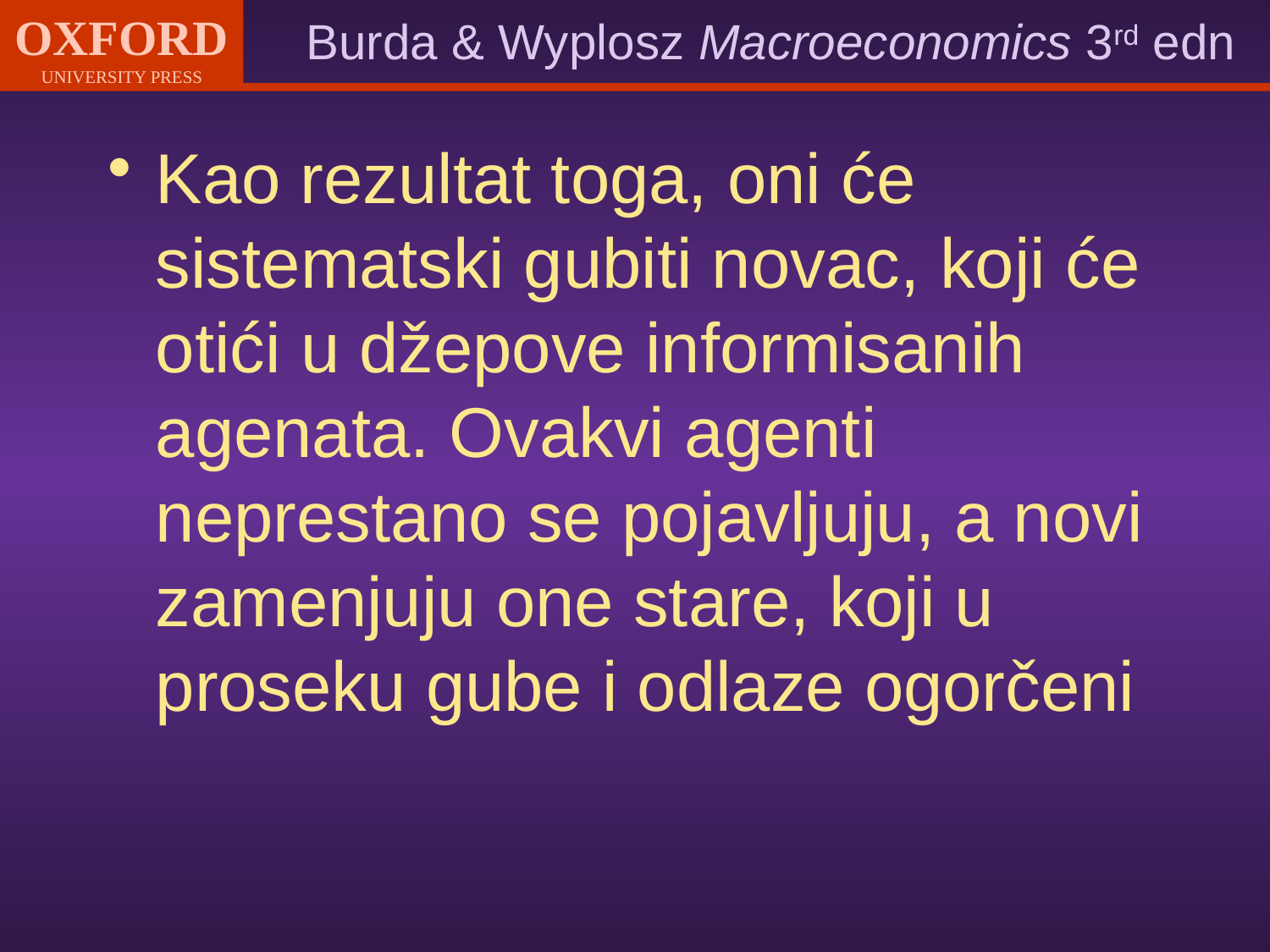

Kao rezultat toga, oni će sistematski gubiti novac, koji će otići u džepove informisanih agenata. Ovakvi agenti neprestano se pojavljuju, a novi zamenjuju one stare, koji u proseku gube i odlaze ogorčeni
#